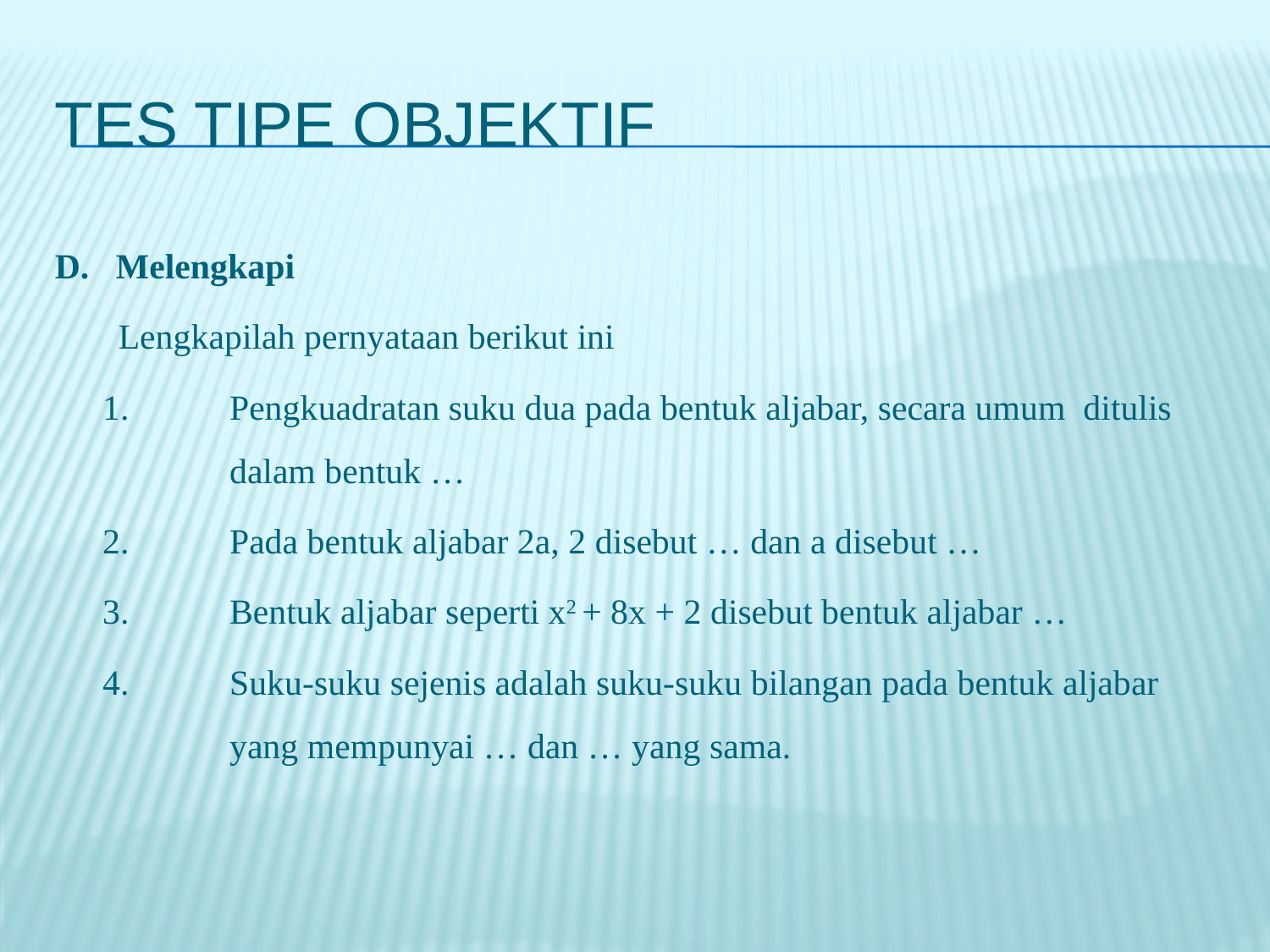

# Tes tipe objektif
D.   Melengkapi
	Lengkapilah pernyataan berikut ini
	1.	Pengkuadratan suku dua pada bentuk aljabar, secara umum  ditulis 	dalam bentuk …
	2.	Pada bentuk aljabar 2a, 2 disebut … dan a disebut …
	3.	Bentuk aljabar seperti x2 + 8x + 2 disebut bentuk aljabar …
	4.	Suku-suku sejenis adalah suku-suku bilangan pada bentuk aljabar 	yang mempunyai … dan … yang sama.